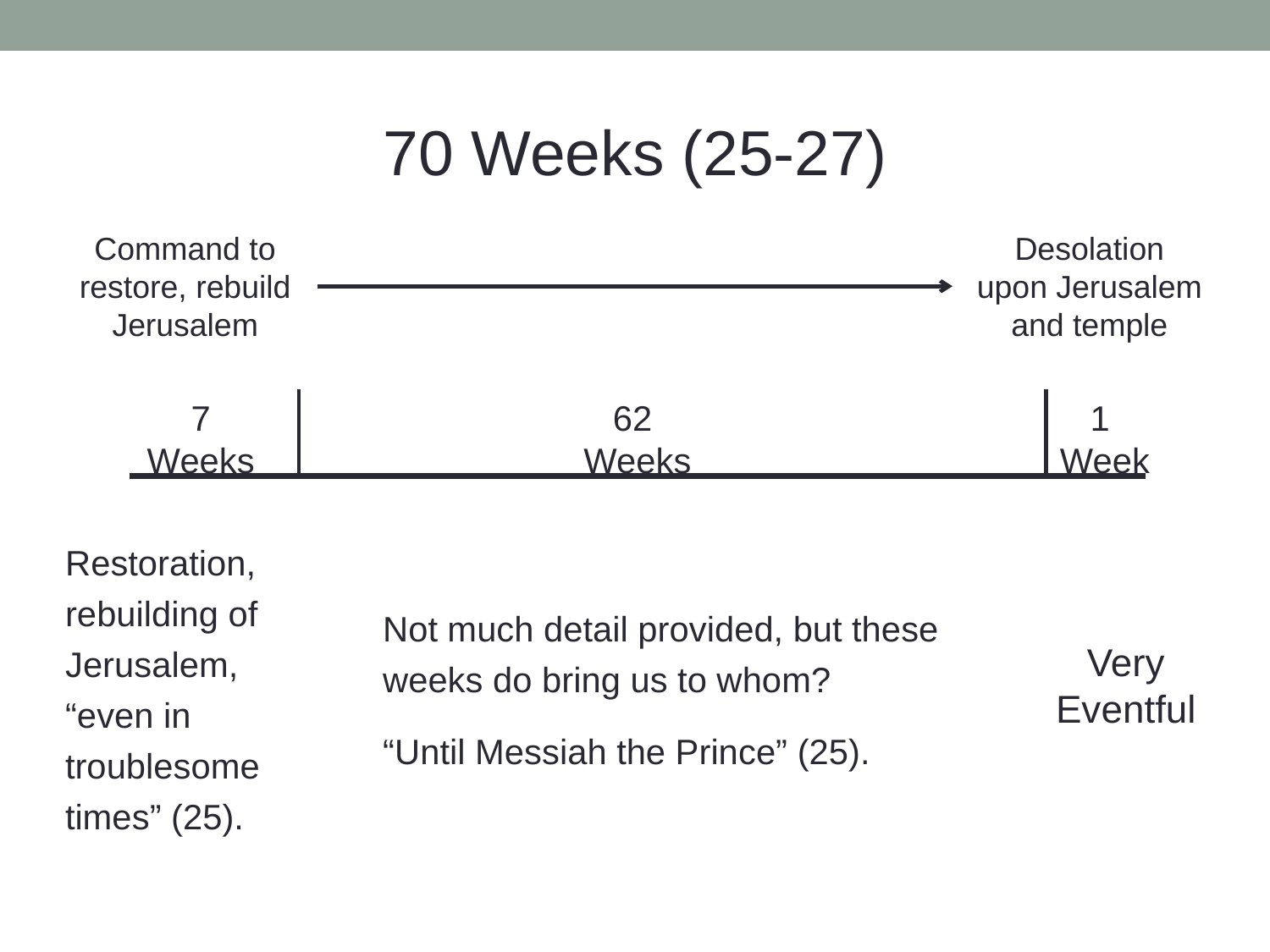

70 Weeks (25-27)
Command to restore, rebuild Jerusalem
Desolation upon Jerusalem and temple
7 Weeks
62
Weeks
1
Week
Restoration, rebuilding of Jerusalem, “even in troublesome times” (25).
Not much detail provided, but these weeks do bring us to whom?
“Until Messiah the Prince” (25).
Very
Eventful